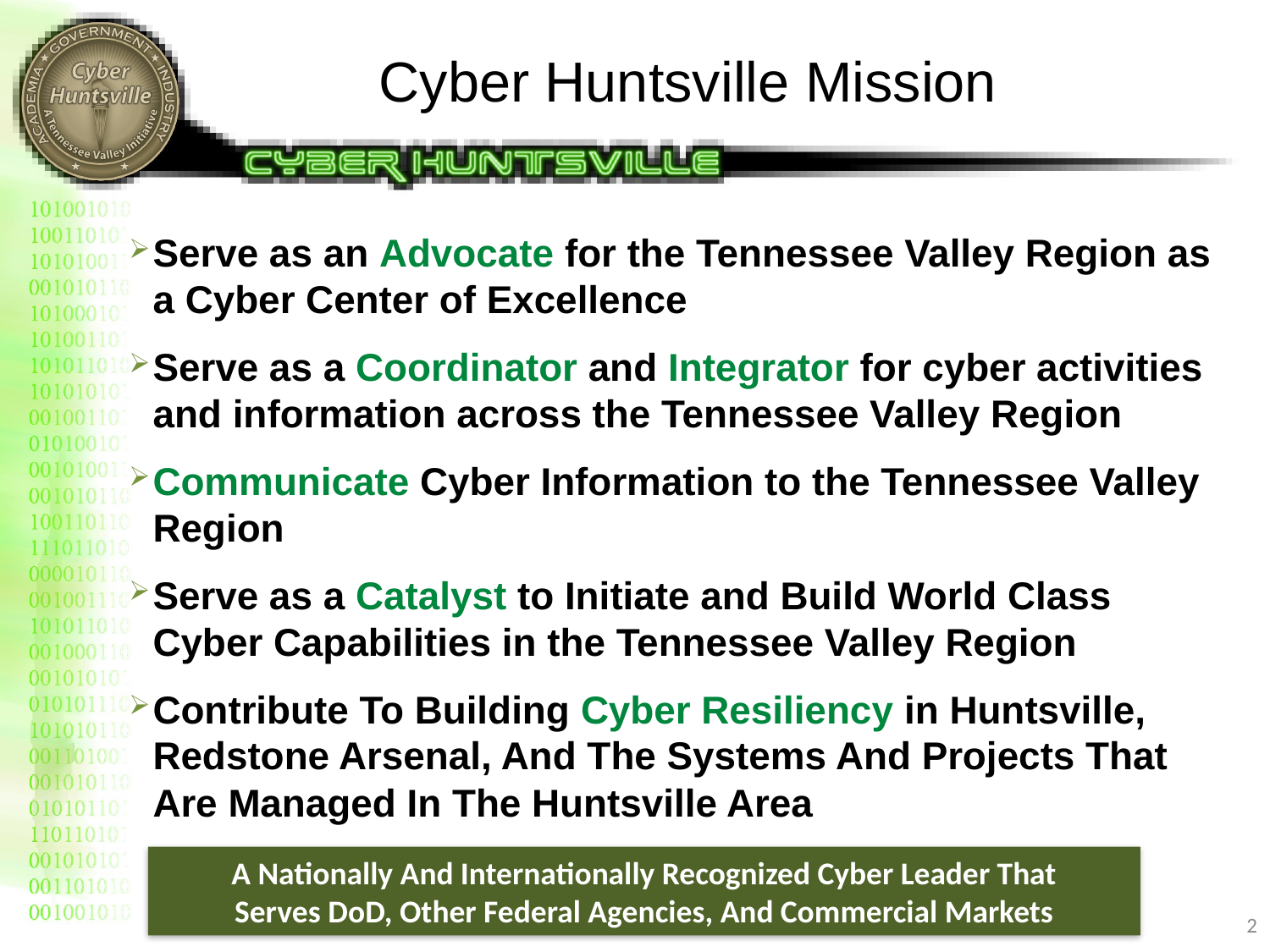

# Cyber Huntsville Mission
Serve as an Advocate for the Tennessee Valley Region as a Cyber Center of Excellence
Serve as a Coordinator and Integrator for cyber activities and information across the Tennessee Valley Region
Communicate Cyber Information to the Tennessee Valley Region
Serve as a Catalyst to Initiate and Build World Class Cyber Capabilities in the Tennessee Valley Region
Contribute To Building Cyber Resiliency in Huntsville, Redstone Arsenal, And The Systems And Projects That Are Managed In The Huntsville Area

A Nationally And Internationally Recognized Cyber Leader That
Serves DoD, Other Federal Agencies, And Commercial Markets
2